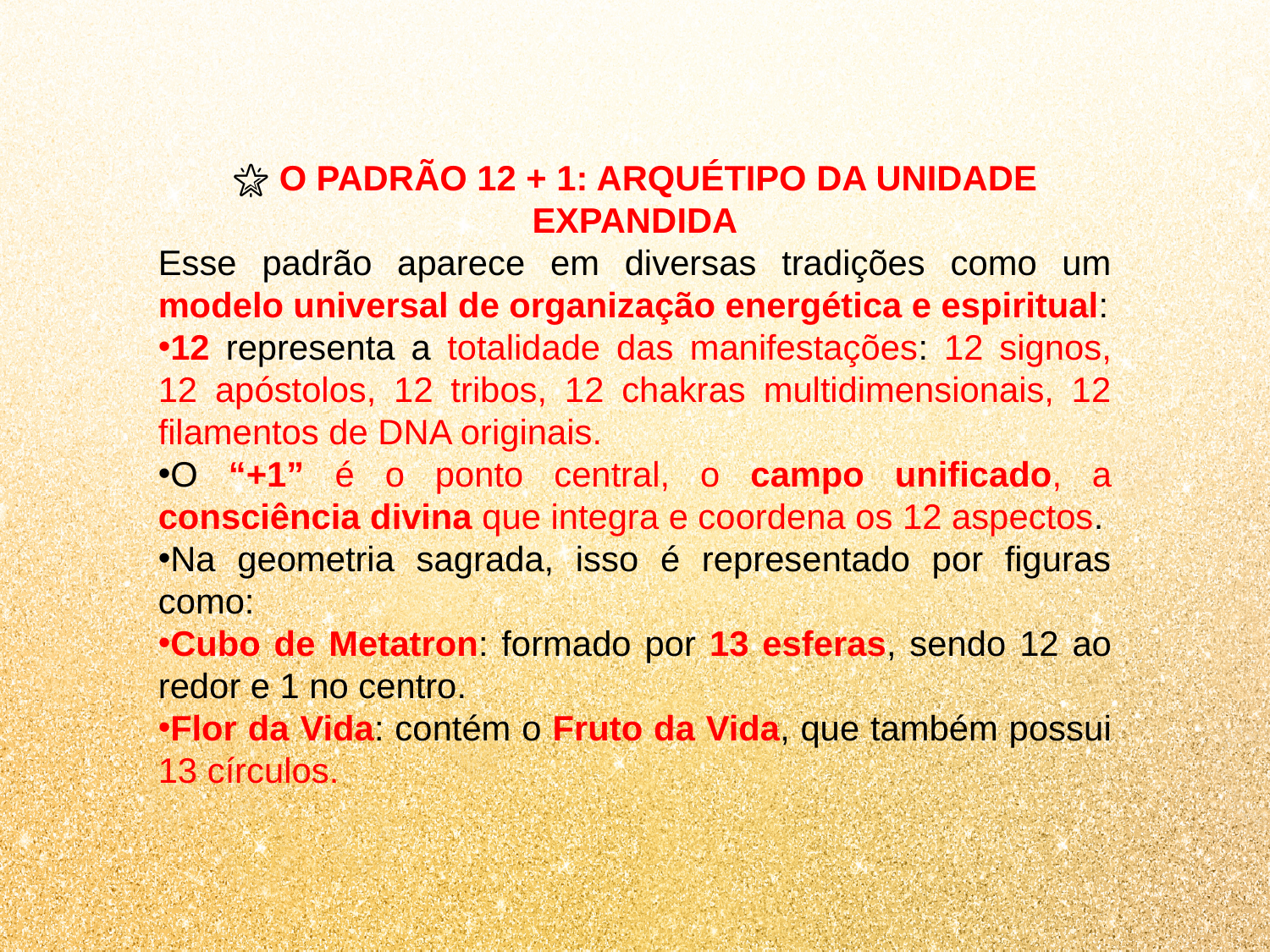

🌟 O PADRÃO 12 + 1: ARQUÉTIPO DA UNIDADE EXPANDIDA
Esse padrão aparece em diversas tradições como um modelo universal de organização energética e espiritual:
12 representa a totalidade das manifestações: 12 signos, 12 apóstolos, 12 tribos, 12 chakras multidimensionais, 12 filamentos de DNA originais.
O “+1” é o ponto central, o campo unificado, a consciência divina que integra e coordena os 12 aspectos.
Na geometria sagrada, isso é representado por figuras como:
Cubo de Metatron: formado por 13 esferas, sendo 12 ao redor e 1 no centro.
Flor da Vida: contém o Fruto da Vida, que também possui 13 círculos.